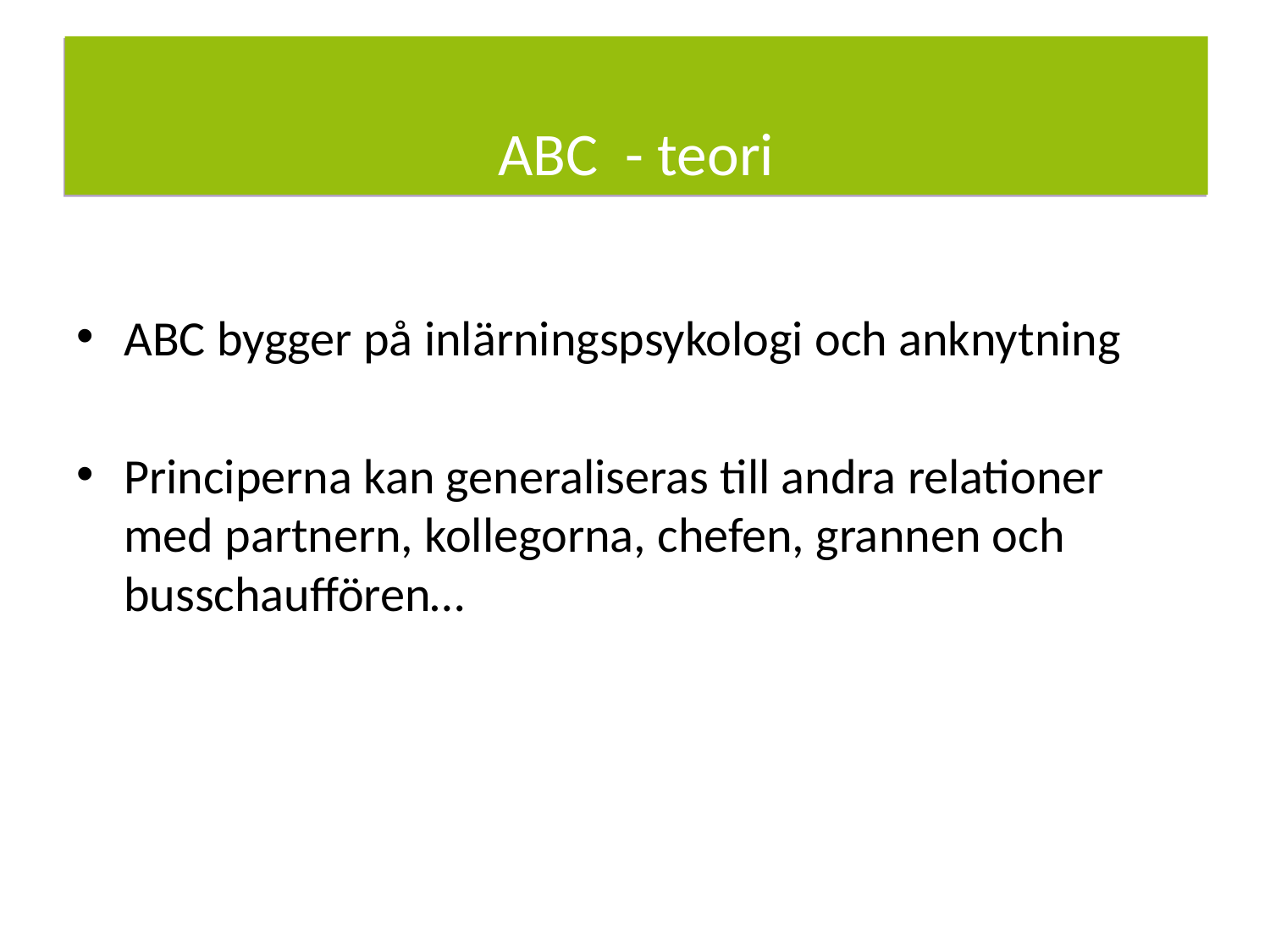

ABC  - teori

# ABC teori: Skyddsfaktorer

ABC bygger på inlärningspsykologi och anknytning

Principerna kan generaliseras till andra relationer med partnern, kollegorna, chefen, grannen och busschauffören…